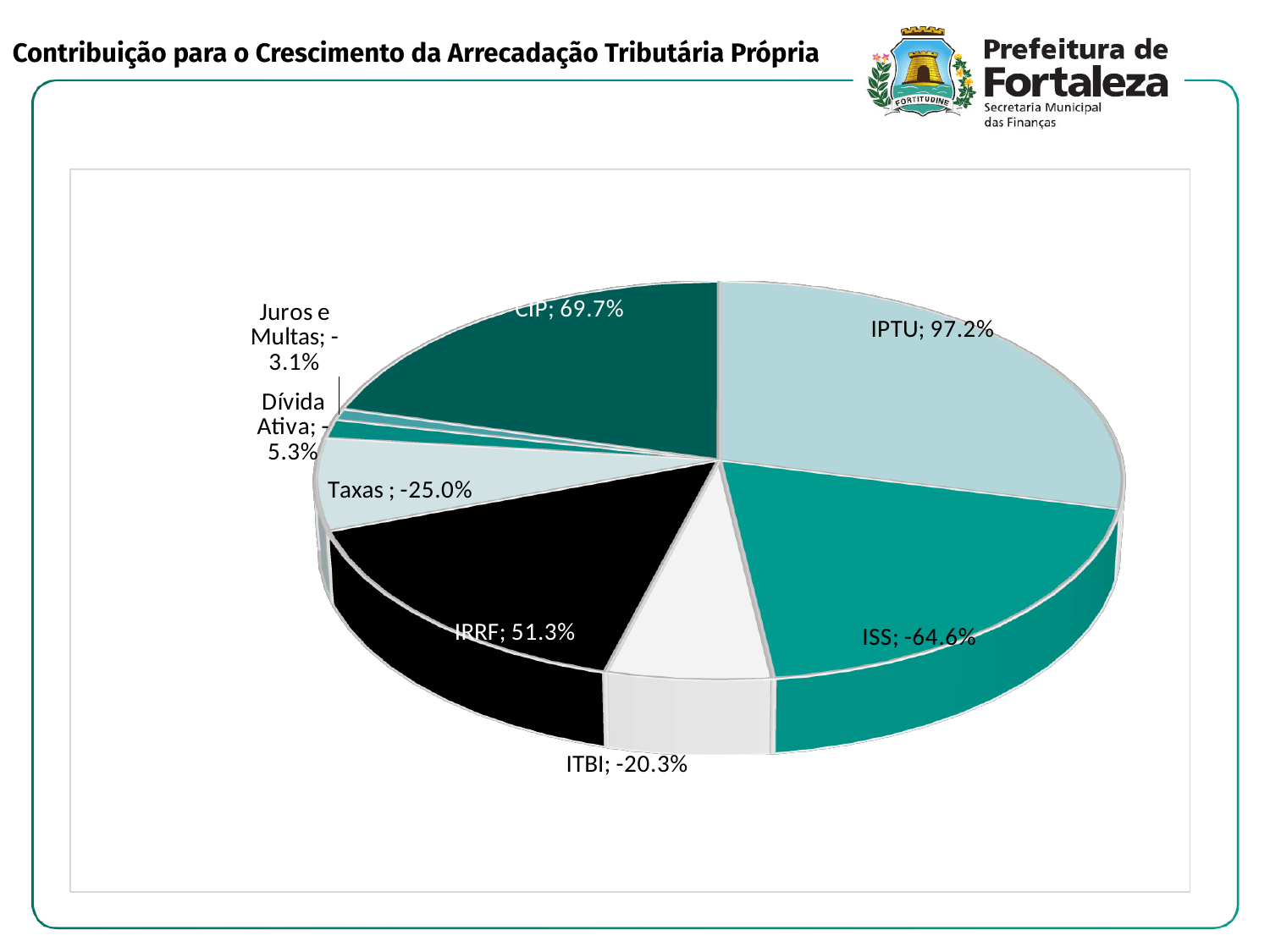

Contribuição para o Crescimento da Arrecadação Tributária Própria

[unsupported chart]